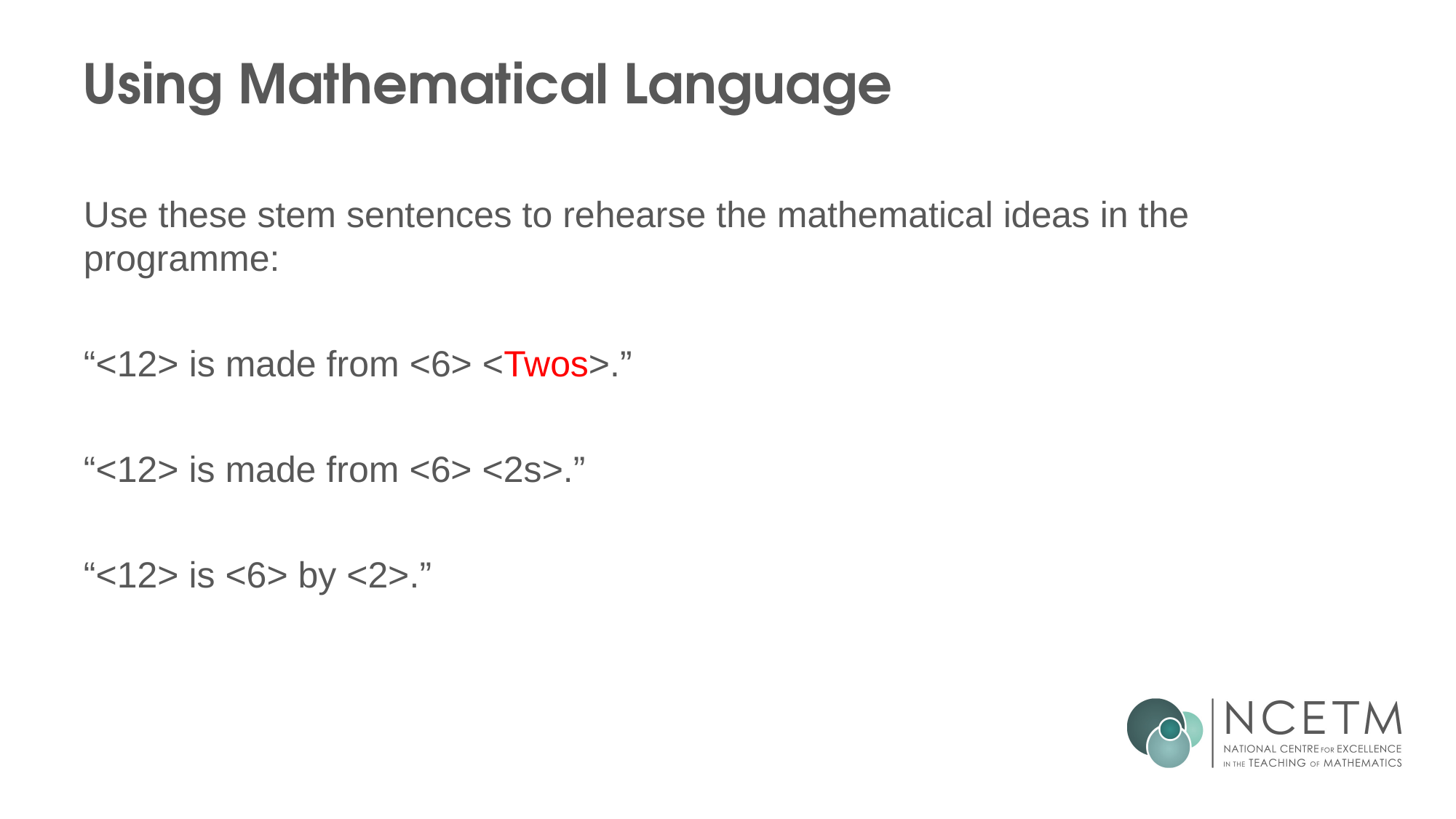

# Using Mathematical Language
Use these stem sentences to rehearse the mathematical ideas in the programme:

“<12> is made from <6> <Twos>.”

“<12> is made from <6> <2s>.”

“<12> is <6> by <2>.”